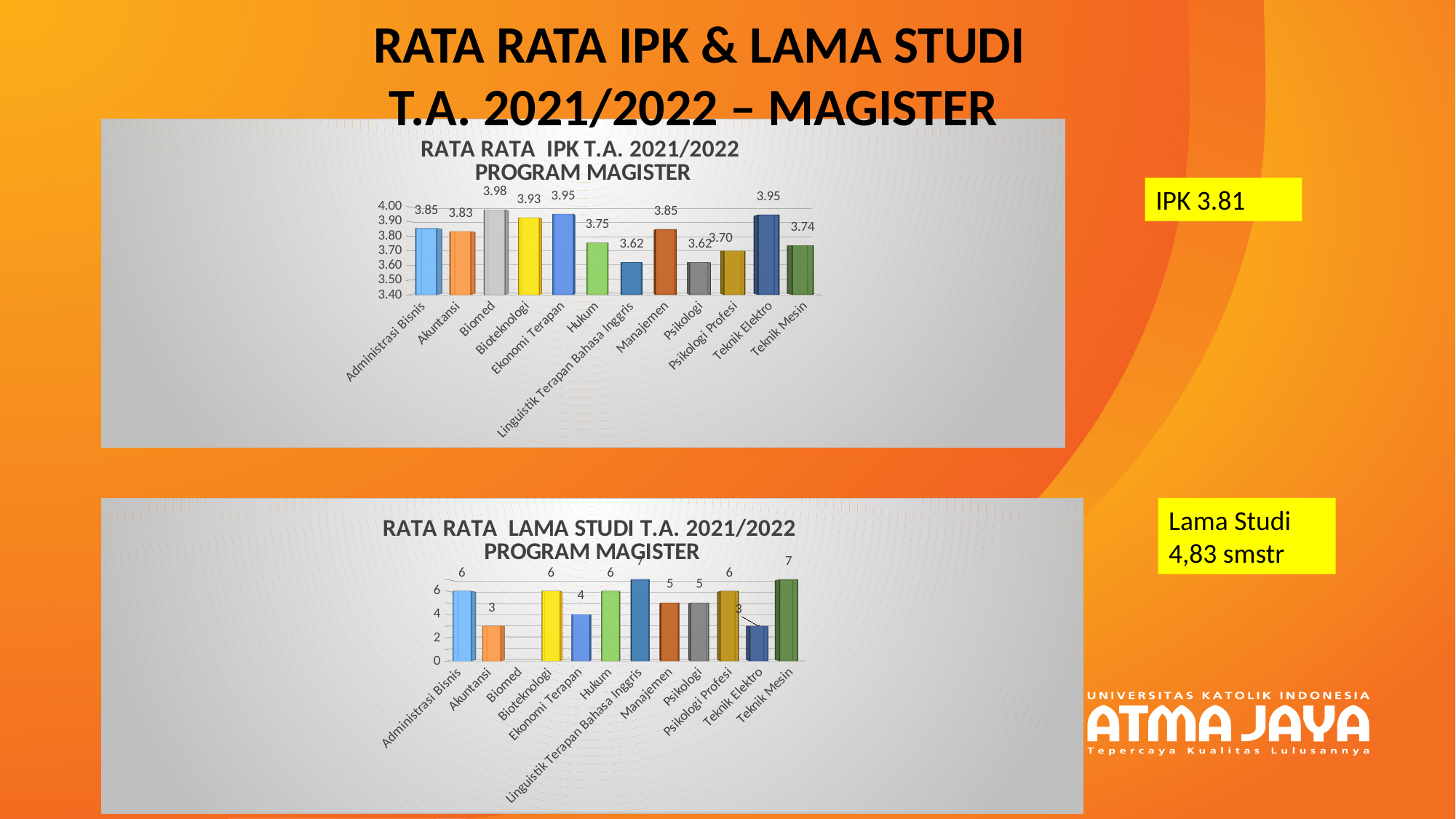

RATA RATA IPK & LAMA STUDI
T.A. 2021/2022 – MAGISTER

[unsupported chart]

IPK 3.81

[unsupported chart]

Lama Studi 4,83 smstr